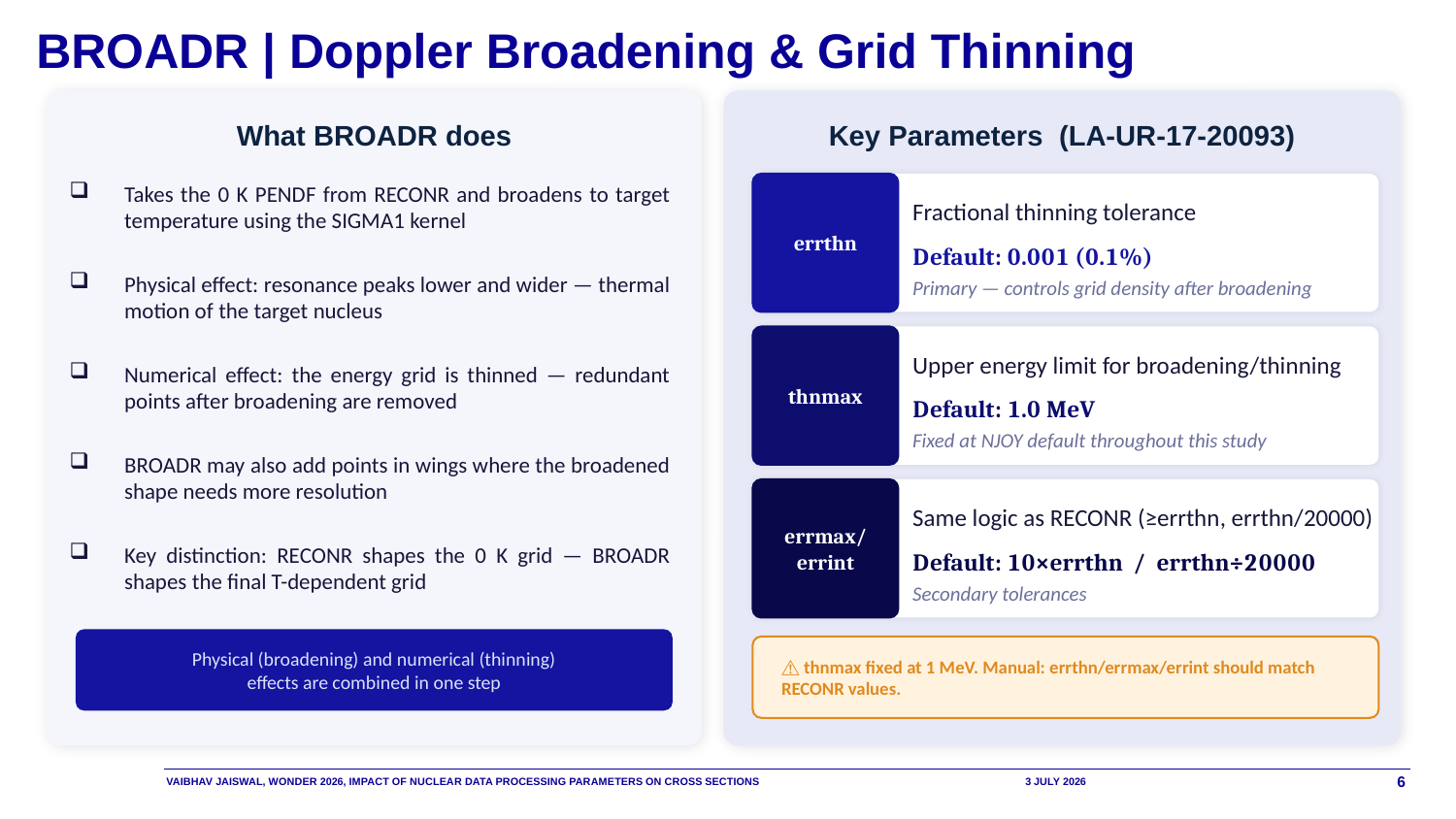

BROADR | Doppler Broadening & Grid Thinning

What BROADR does
Key Parameters  (LA-UR-17-20093)
Takes the 0 K PENDF from RECONR and broadens to target temperature using the SIGMA1 kernel

errthn
Fractional thinning tolerance
Default: 0.001 (0.1%)
Physical effect: resonance peaks lower and wider — thermal motion of the target nucleus
Primary — controls grid density after broadening

thnmax
Upper energy limit for broadening/thinning
Numerical effect: the energy grid is thinned — redundant points after broadening are removed
Default: 1.0 MeV
Fixed at NJOY default throughout this study
BROADR may also add points in wings where the broadened shape needs more resolution

errmax/errint
Same logic as RECONR (≥errthn, errthn/20000)
Key distinction: RECONR shapes the 0 K grid — BROADR shapes the final T-dependent grid
Default: 10×errthn  /  errthn÷20000
Secondary tolerances

Physical (broadening) and numerical (thinning)
effects are combined in one step

⚠ thnmax fixed at 1 MeV. Manual: errthn/errmax/errint should match RECONR values.
Vaibhav Jaiswal, WONDER 2026, Impact of Nuclear Data Processing parameters on cross sections
3 July 2026
6